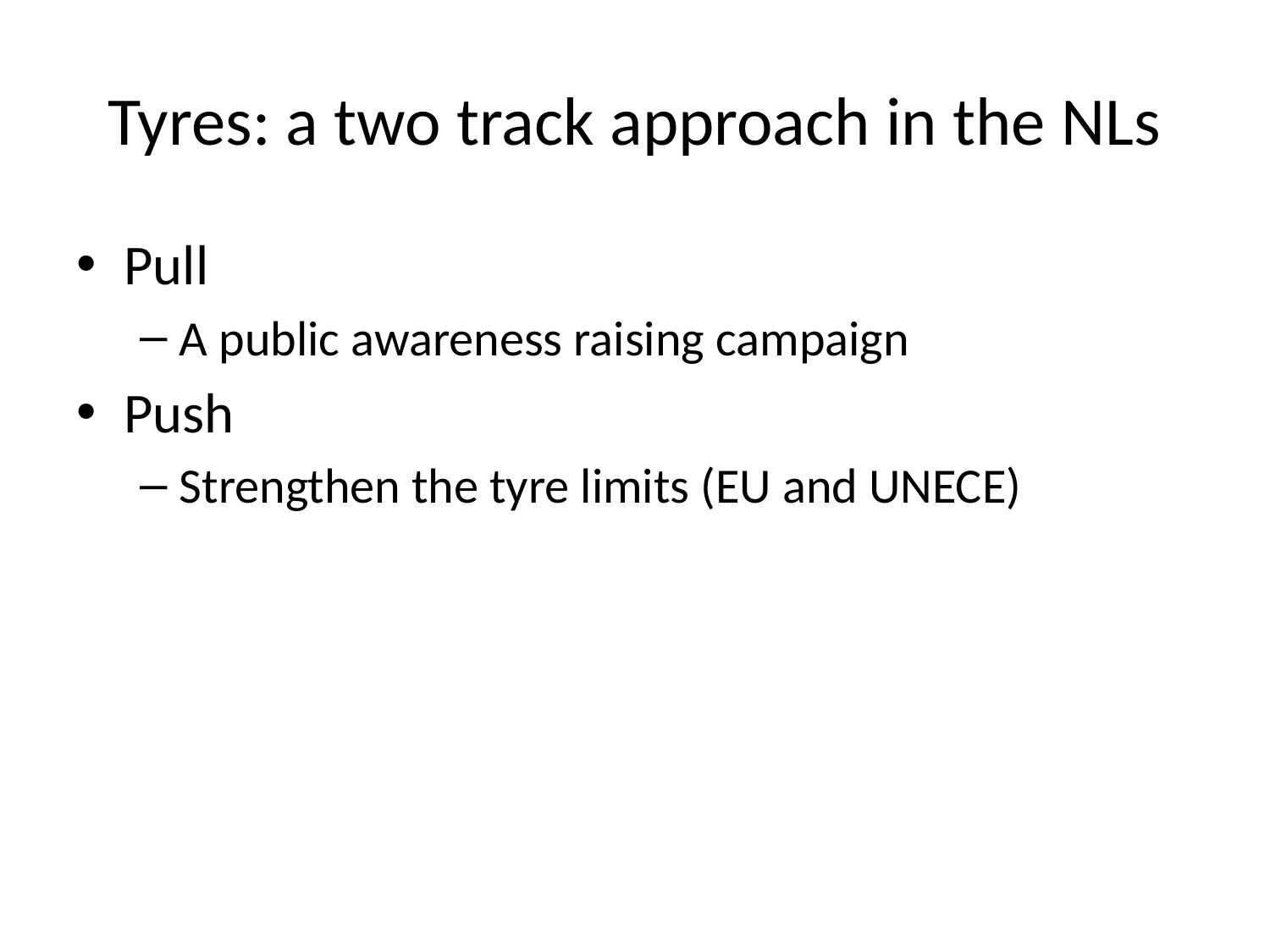

# Tyres: a two track approach in the NLs
Pull
A public awareness raising campaign
Push
Strengthen the tyre limits (EU and UNECE)